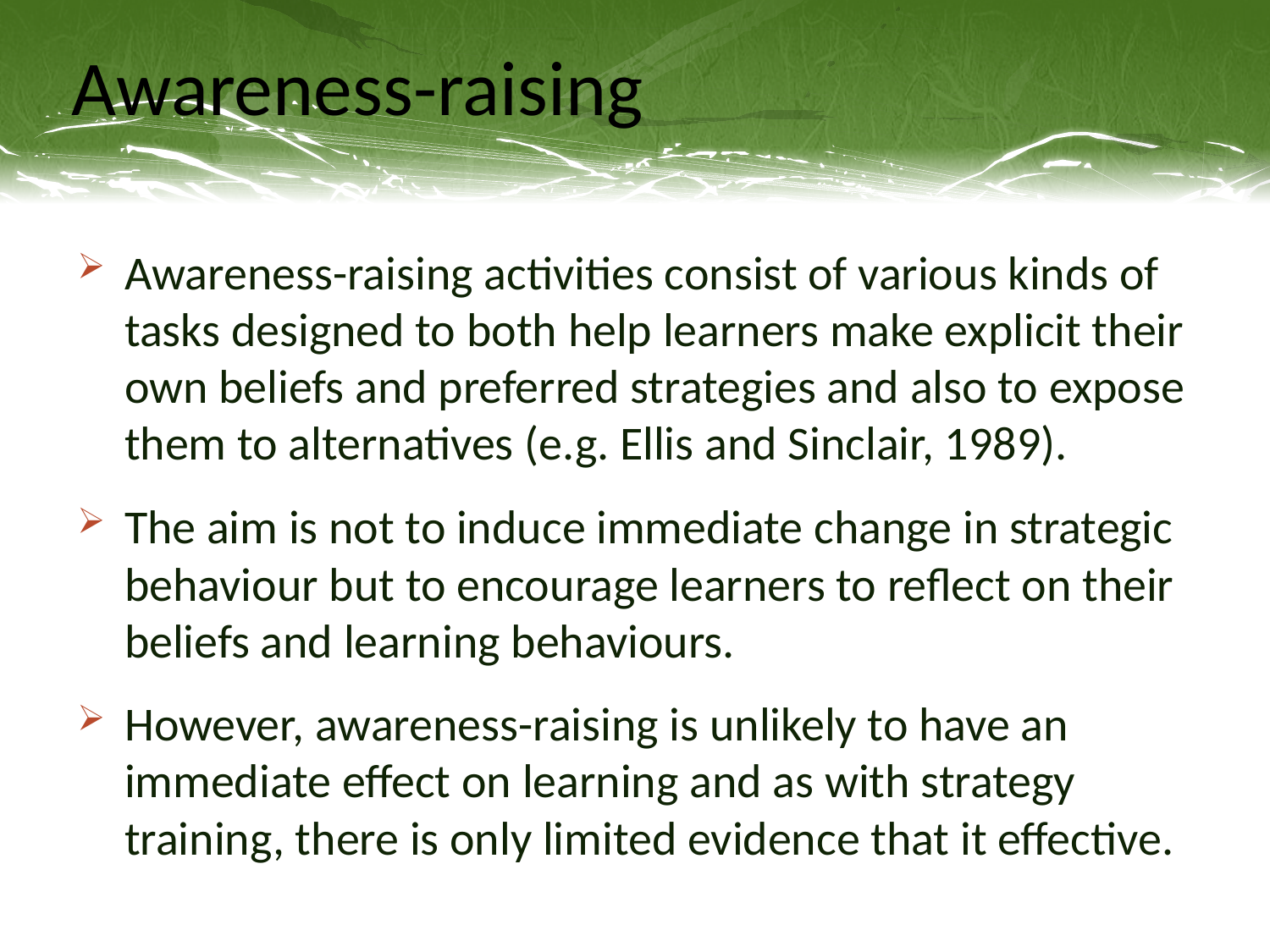

# Awareness-raising
Awareness-raising activities consist of various kinds of tasks designed to both help learners make explicit their own beliefs and preferred strategies and also to expose them to alternatives (e.g. Ellis and Sinclair, 1989).
The aim is not to induce immediate change in strategic behaviour but to encourage learners to reflect on their beliefs and learning behaviours.
However, awareness-raising is unlikely to have an immediate effect on learning and as with strategy training, there is only limited evidence that it effective.